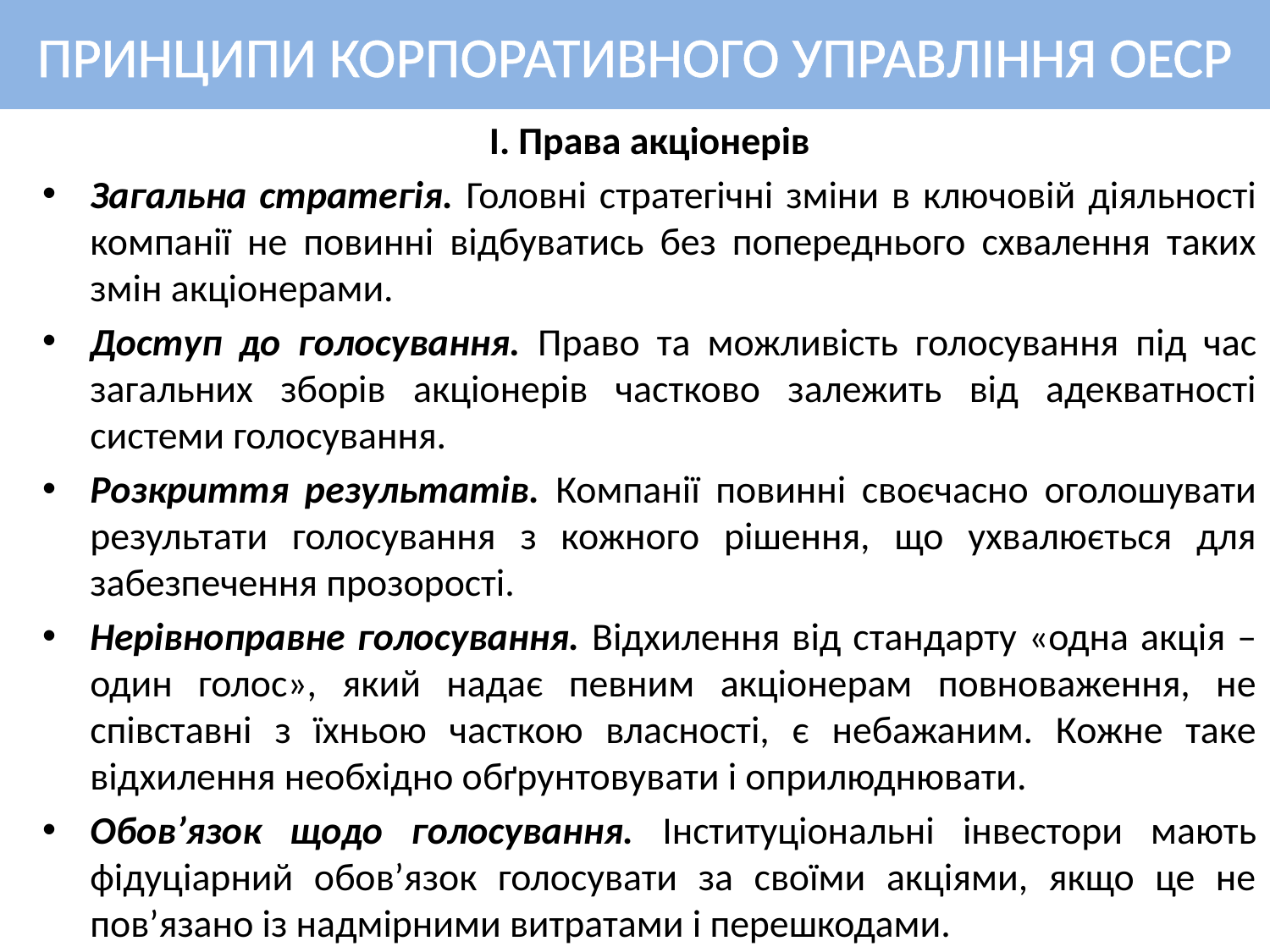

# ПРИНЦИПИ КОРПОРАТИВНОГО УПРАВЛІННЯ ОЕСР
І. Права акціонерів
Загальна стратегія. Головні стратегічні зміни в ключовій діяльності компанії не повинні відбуватись без попереднього схвалення таких змін акціонерами.
Доступ до голосування. Право та можливість голосування під час загальних зборів акціонерів частково залежить від адекватності системи голосування.
Розкриття результатів. Компанії повинні своєчасно оголошувати результати голосування з кожного рішення, що ухвалюється для забезпечення прозорості.
Нерівноправне голосування. Відхилення від стандарту «одна акція – один голос», який надає певним акціонерам повноваження, не співставні з їхньою часткою власності, є небажаним. Кожне таке відхилення необхідно обґрунтовувати і оприлюднювати.
Обов’язок щодо голосування. Інституціональні інвестори мають фідуціарний обов’язок голосувати за своїми акціями, якщо це не пов’язано із надмірними витратами і перешкодами.